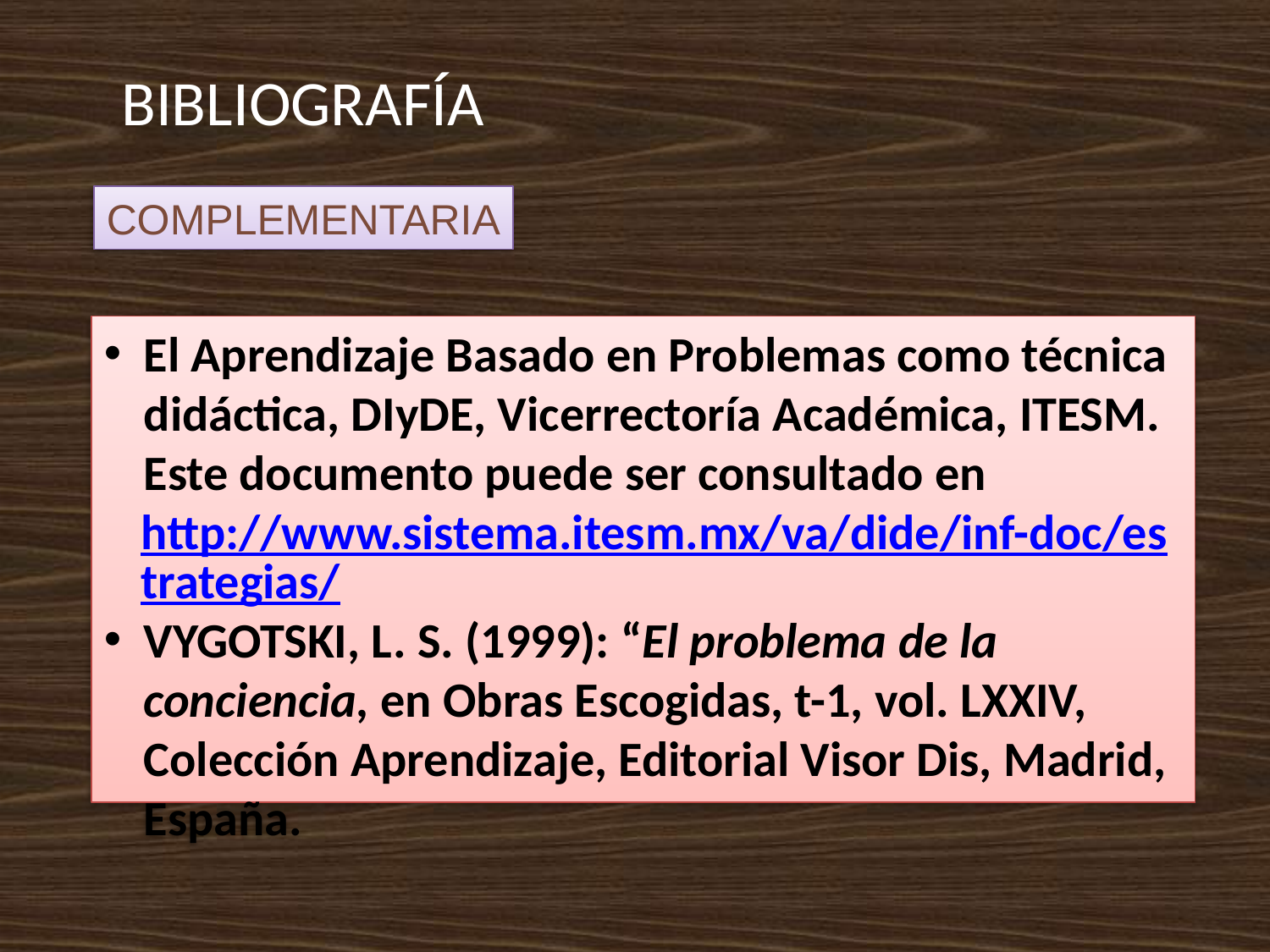

BIBLIOGRAFÍA
COMPLEMENTARIA
El Aprendizaje Basado en Problemas como técnica didáctica, DIyDE, Vicerrectoría Académica, ITESM. Este documento puede ser consultado en
http://www.sistema.itesm.mx/va/dide/inf-doc/estrategias/
VYGOTSKI, L. S. (1999): “El problema de la conciencia, en Obras Escogidas, t-1, vol. LXXIV, Colección Aprendizaje, Editorial Visor Dis, Madrid, España.